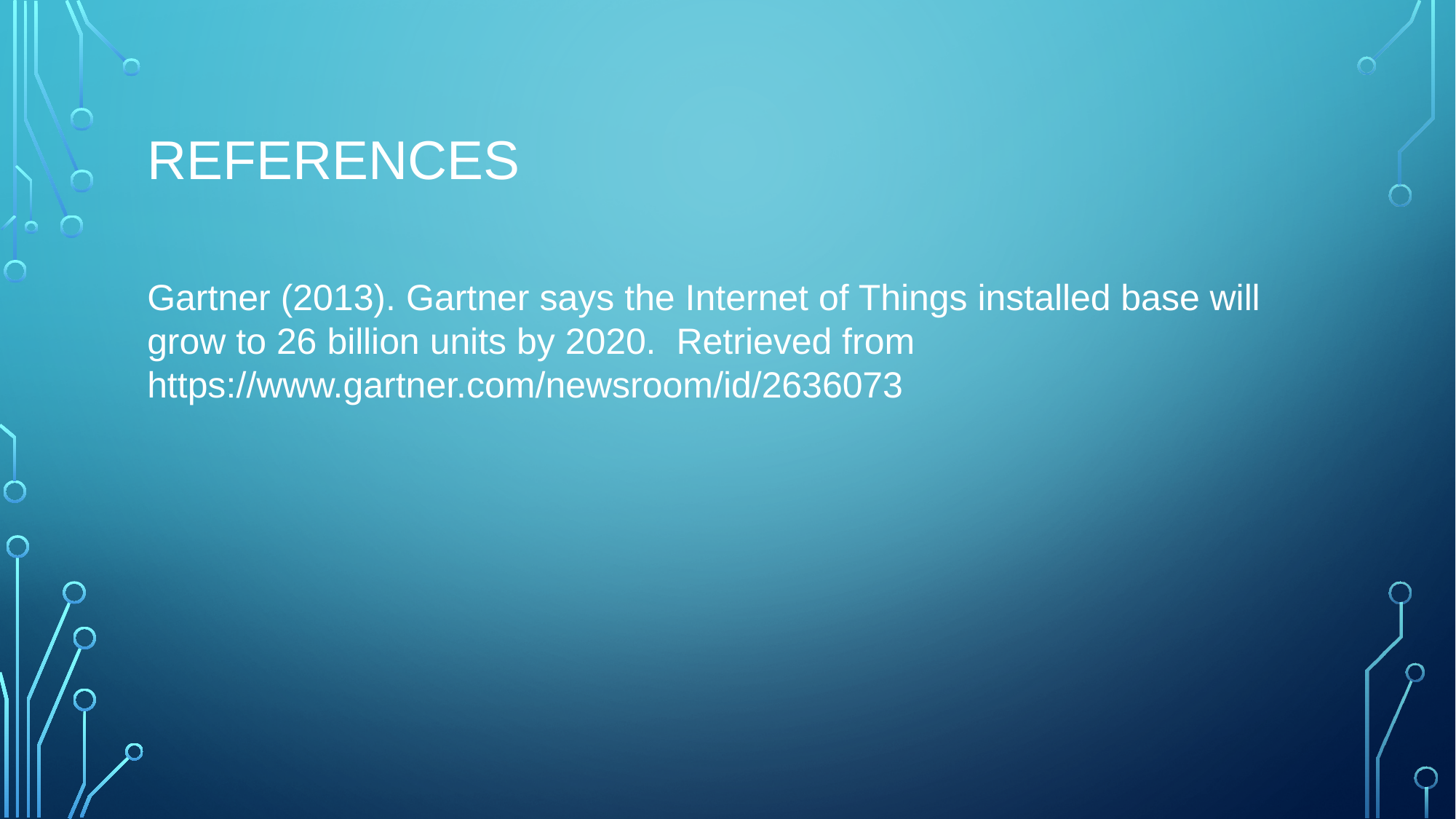

# references
Gartner (2013). Gartner says the Internet of Things installed base will grow to 26 billion units by 2020.  Retrieved from https://www.gartner.com/newsroom/id/2636073